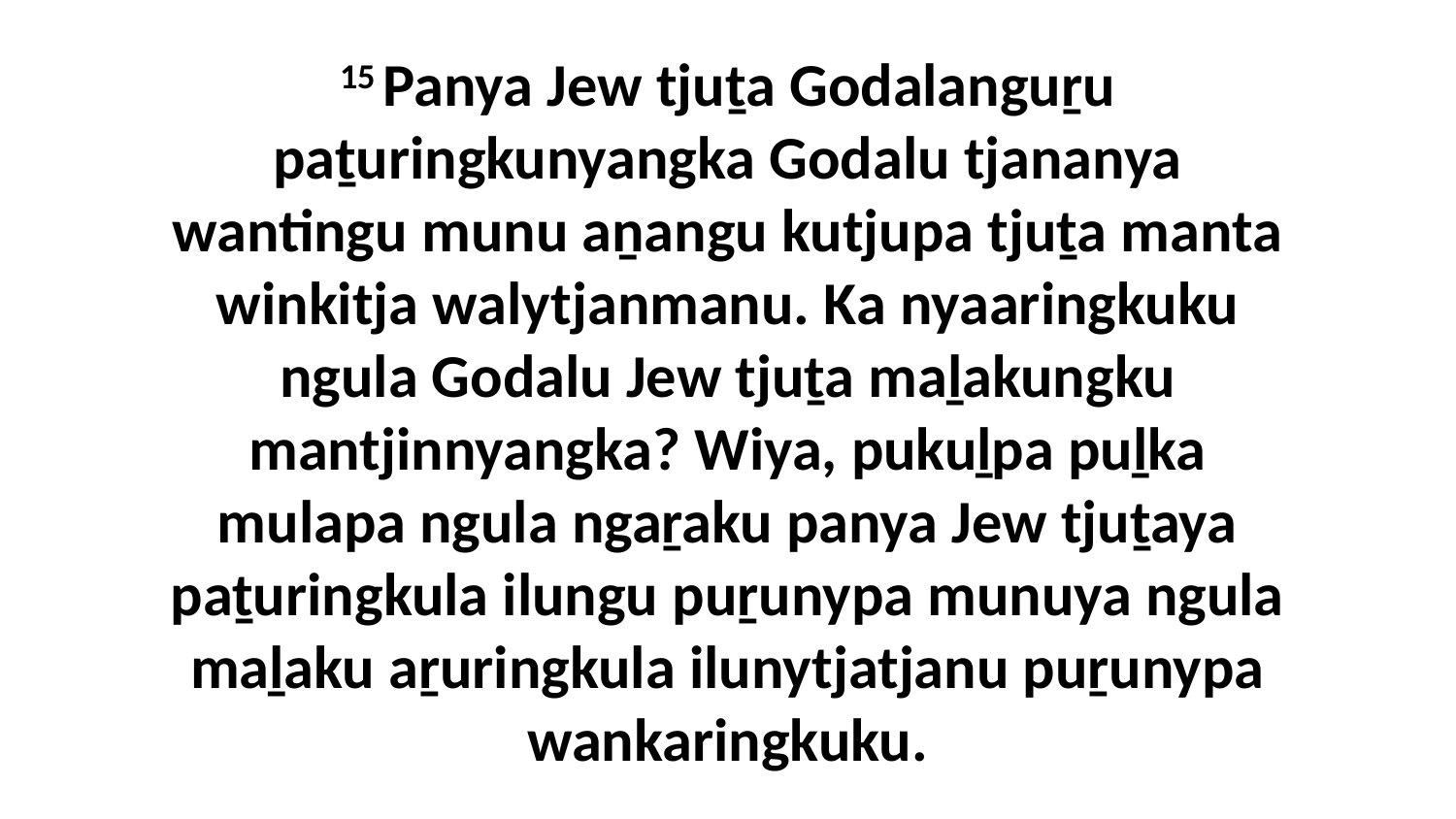

15 Panya Jew tjuṯa Godalanguṟu paṯuringkunyangka Godalu tjananya wantingu munu aṉangu kutjupa tjuṯa manta winkitja walytjanmanu. Ka nyaaringkuku ngula Godalu Jew tjuṯa maḻakungku mantjinnyangka? Wiya, pukuḻpa puḻka mulapa ngula ngaṟaku panya Jew tjuṯaya paṯuringkula ilungu puṟunypa munuya ngula maḻaku aṟuringkula ilunytjatjanu puṟunypa wankaringkuku.